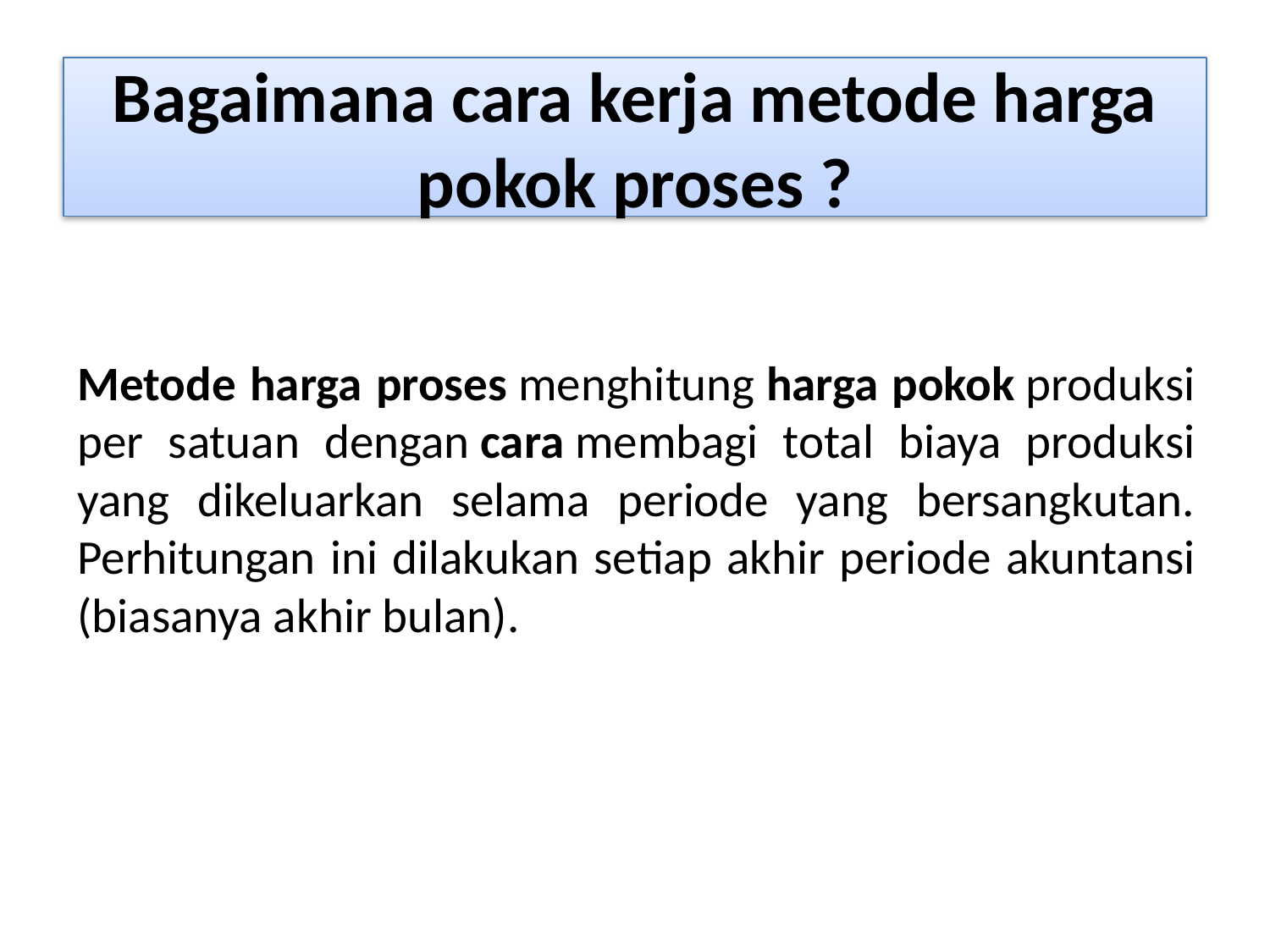

# Bagaimana cara kerja metode harga pokok proses ?
Metode harga proses menghitung harga pokok produksi per satuan dengan cara membagi total biaya produksi yang dikeluarkan selama periode yang bersangkutan. Perhitungan ini dilakukan setiap akhir periode akuntansi (biasanya akhir bulan).